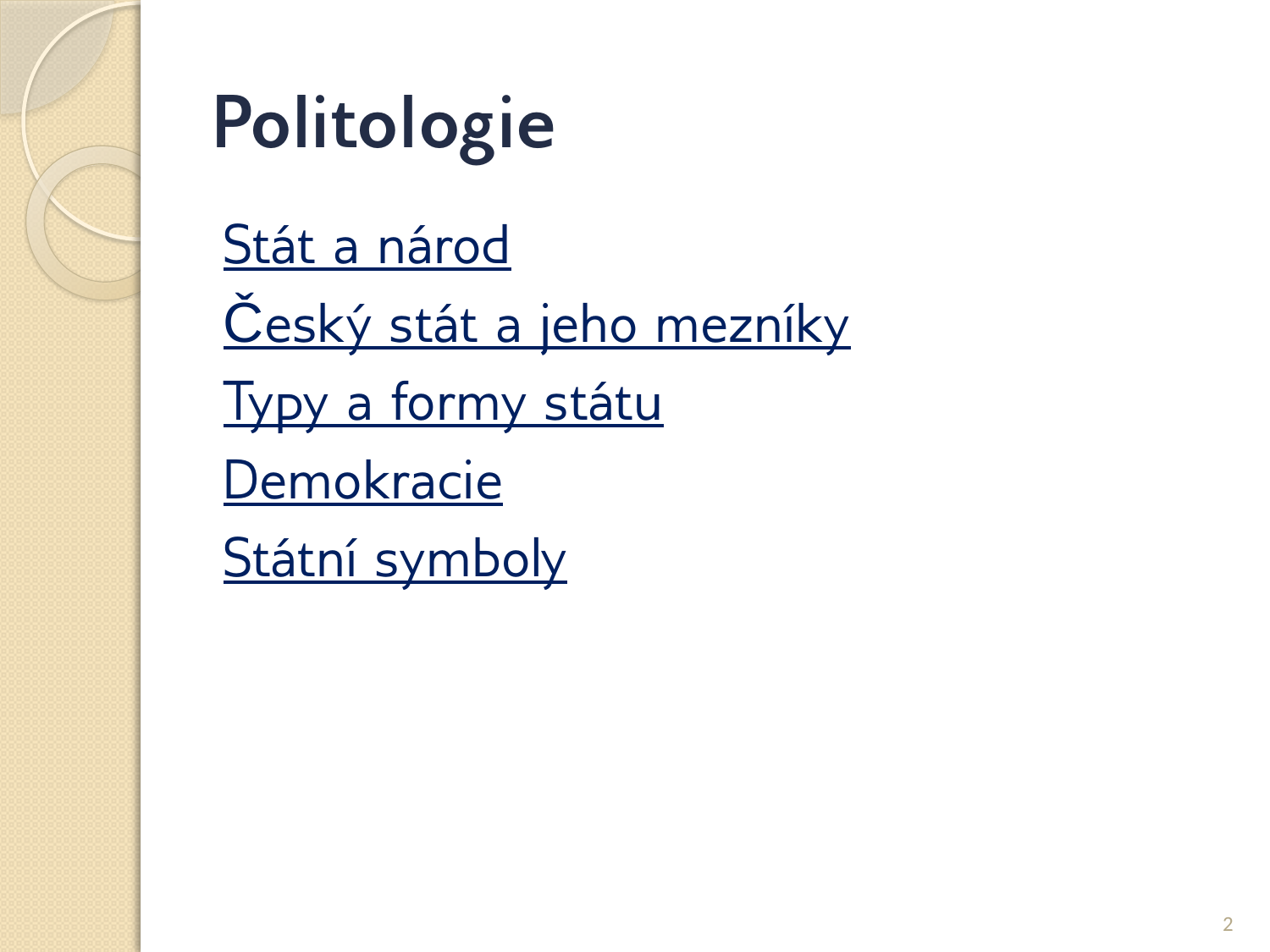

# Politologie
Stát a národ
Český stát a jeho mezníky
Typy a formy státu
Demokracie
Státní symboly
2